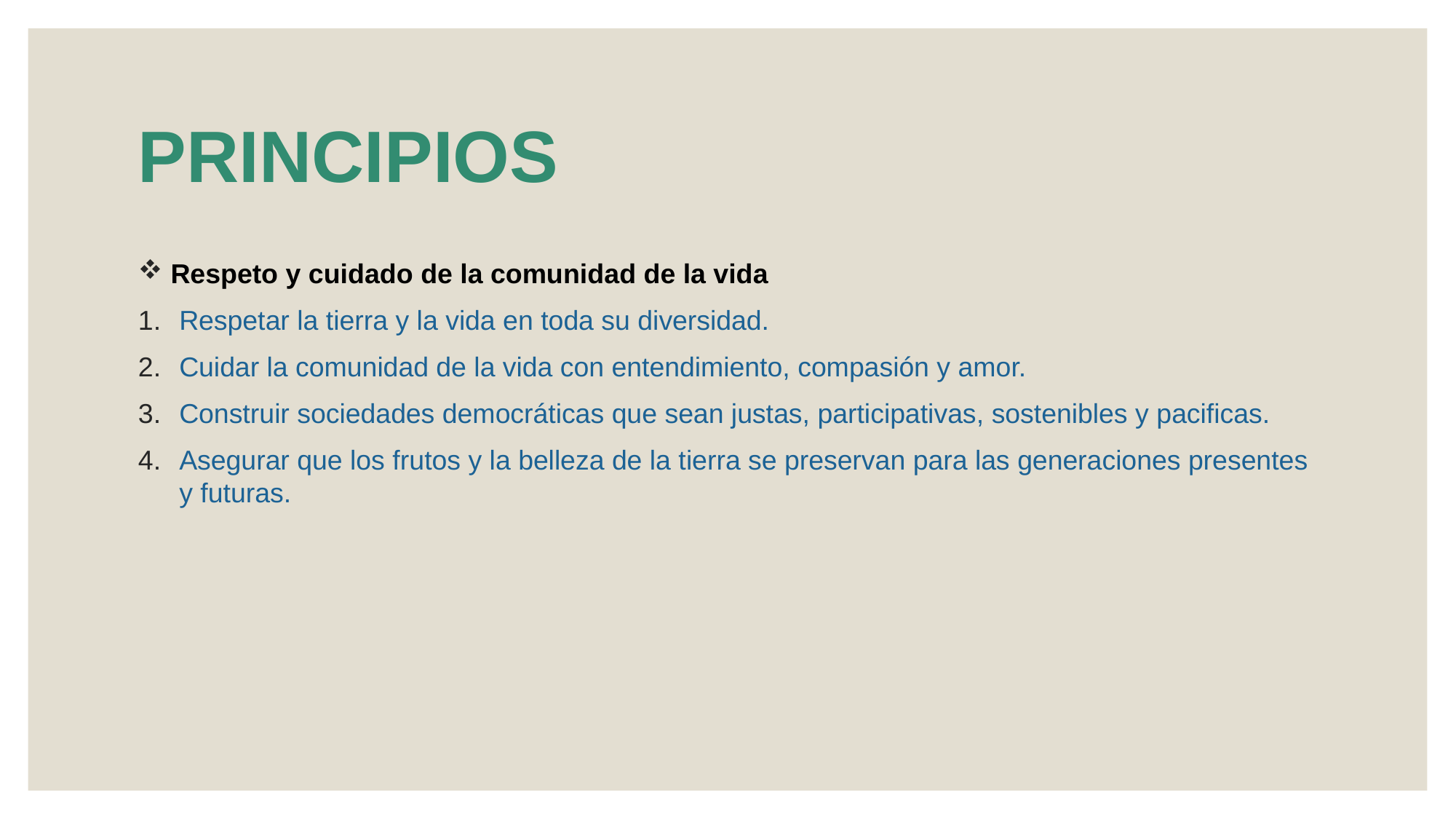

# PRINCIPIOS
 Respeto y cuidado de la comunidad de la vida
Respetar la tierra y la vida en toda su diversidad.
Cuidar la comunidad de la vida con entendimiento, compasión y amor.
Construir sociedades democráticas que sean justas, participativas, sostenibles y pacificas.
Asegurar que los frutos y la belleza de la tierra se preservan para las generaciones presentes y futuras.